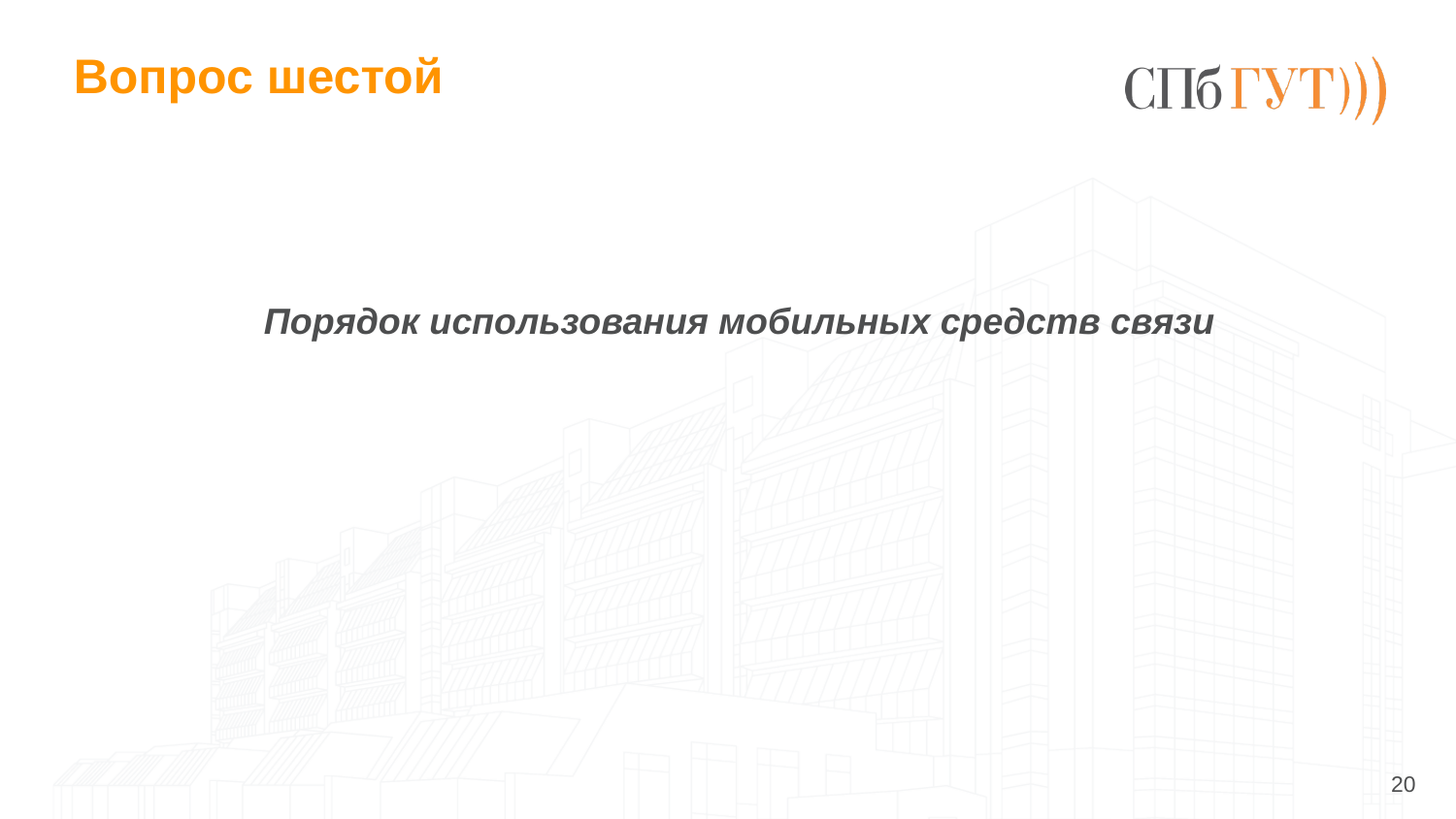

# Вопрос шестой
Порядок использования мобильных средств связи
20